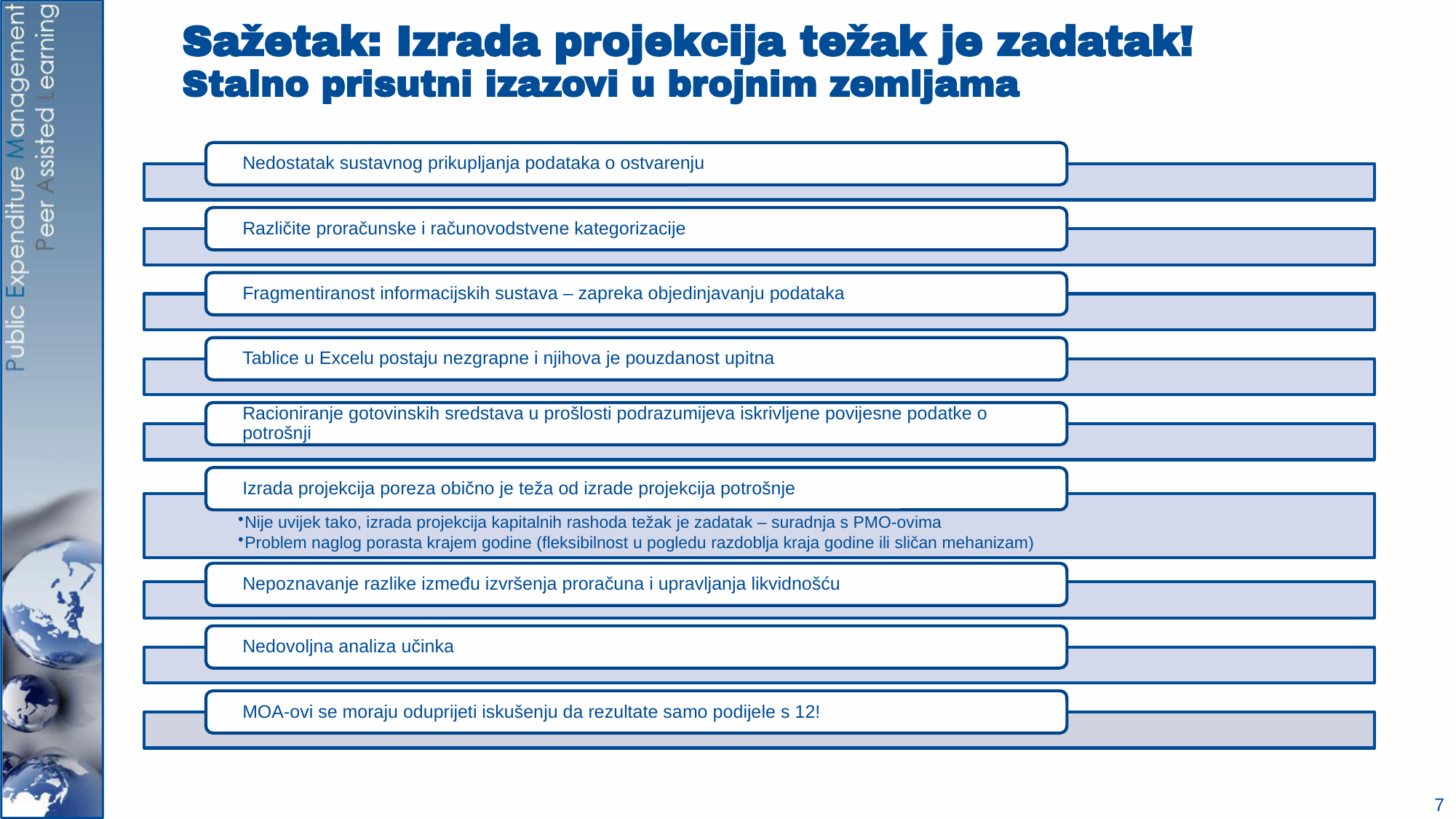

# Sažetak: Izrada projekcija težak je zadatak! Stalno prisutni izazovi u brojnim zemljama
Nedostatak sustavnog prikupljanja podataka o ostvarenju
Različite proračunske i računovodstvene kategorizacije
Fragmentiranost informacijskih sustava – zapreka objedinjavanju podataka
Tablice u Excelu postaju nezgrapne i njihova je pouzdanost upitna
Racioniranje gotovinskih sredstava u prošlosti podrazumijeva iskrivljene povijesne podatke o potrošnji
Nije uvijek tako, izrada projekcija kapitalnih rashoda težak je zadatak – suradnja s PMO-ovima
Problem naglog porasta krajem godine (fleksibilnost u pogledu razdoblja kraja godine ili sličan mehanizam)
Izrada projekcija poreza obično je teža od izrade projekcija potrošnje
Nepoznavanje razlike između izvršenja proračuna i upravljanja likvidnošću
Nedovoljna analiza učinka
MOA-ovi se moraju oduprijeti iskušenju da rezultate samo podijele s 12!